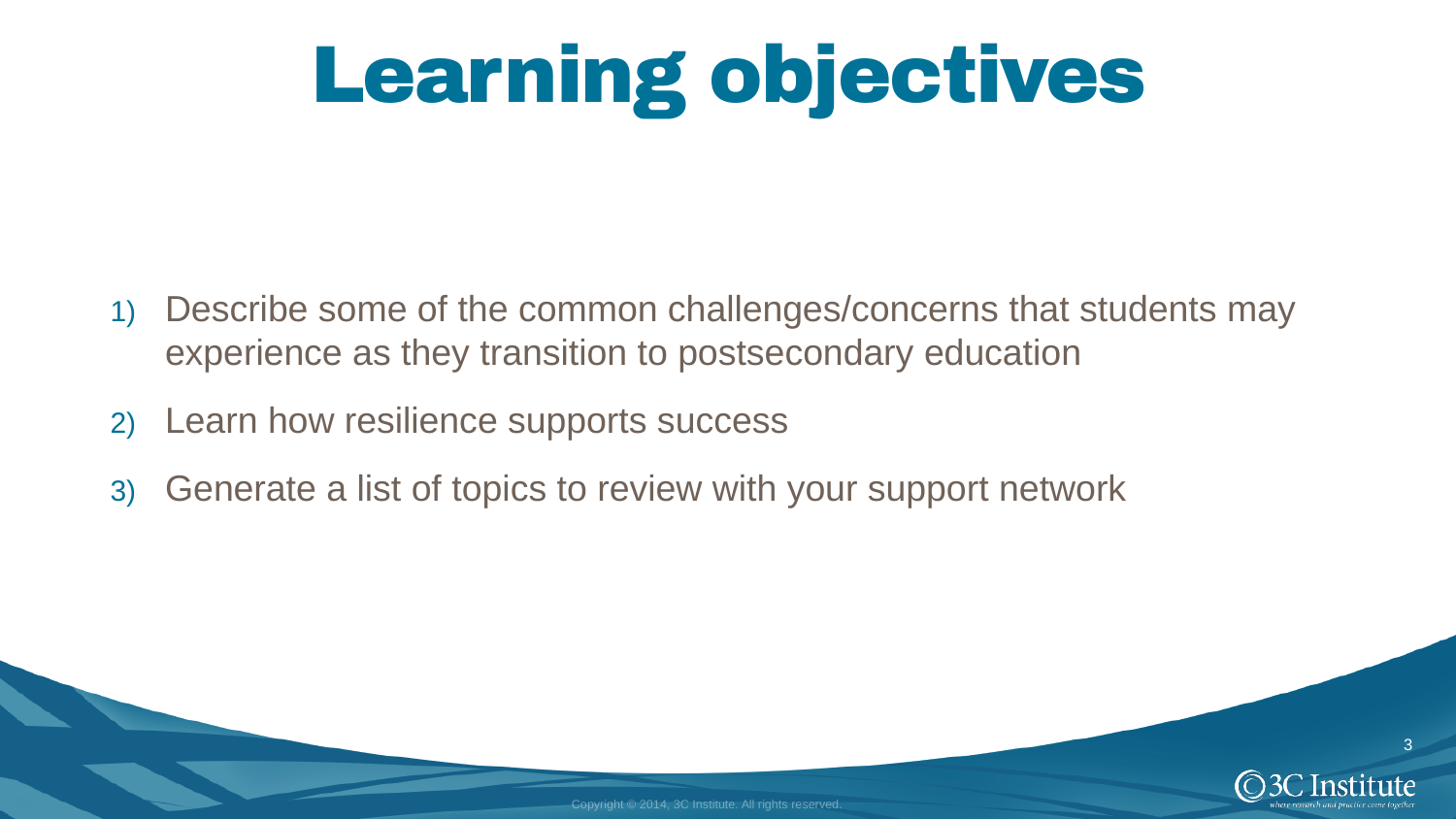

# Learning objectives
Describe some of the common challenges/concerns that students may experience as they transition to postsecondary education
Learn how resilience supports success
Generate a list of topics to review with your support network